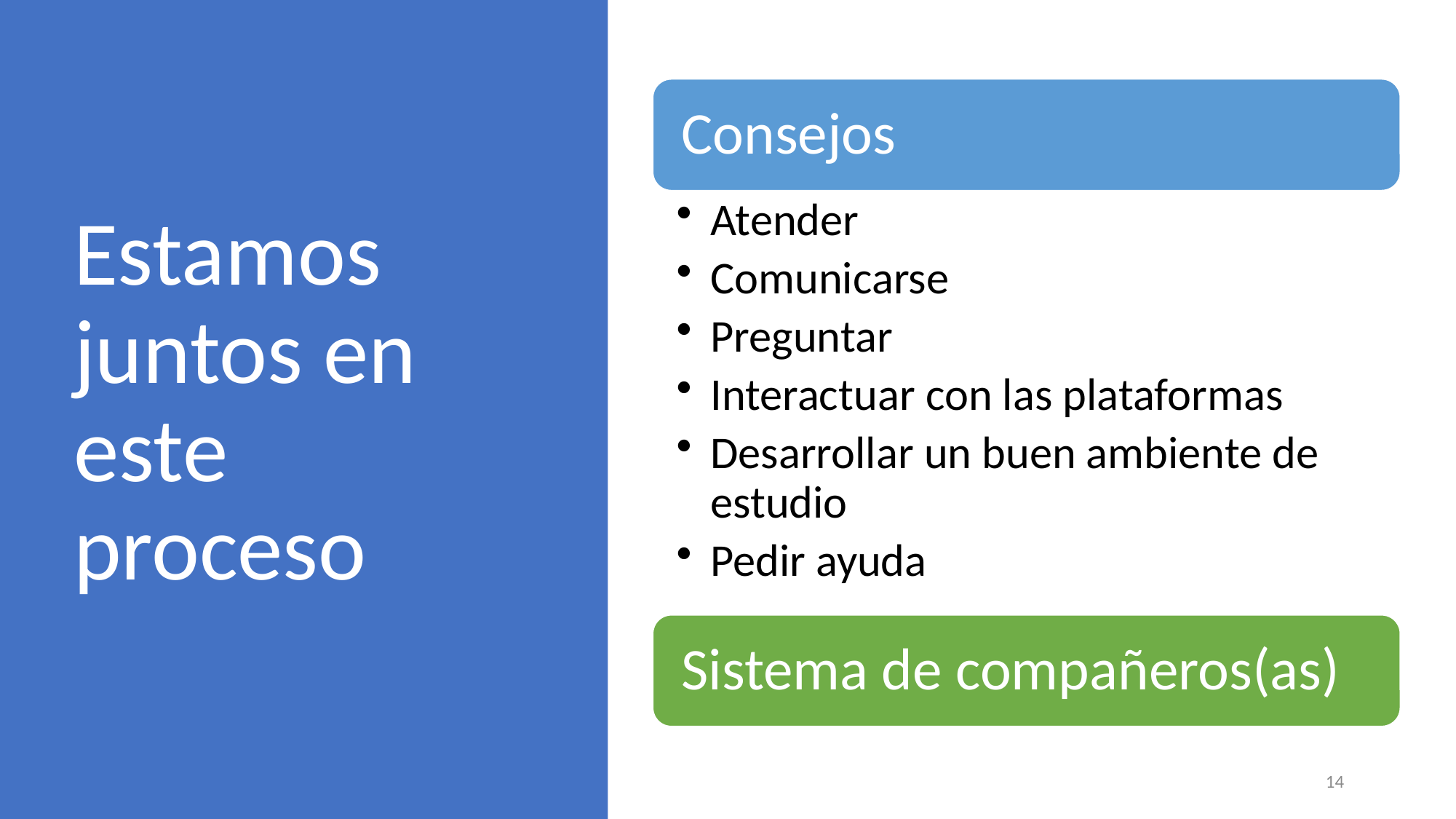

# Estamos juntos en este proceso
Consejos
Atender
Comunicarse
Preguntar
Interactuar con las plataformas
Desarrollar un buen ambiente de estudio
Pedir ayuda
Sistema de compañeros(as)
14